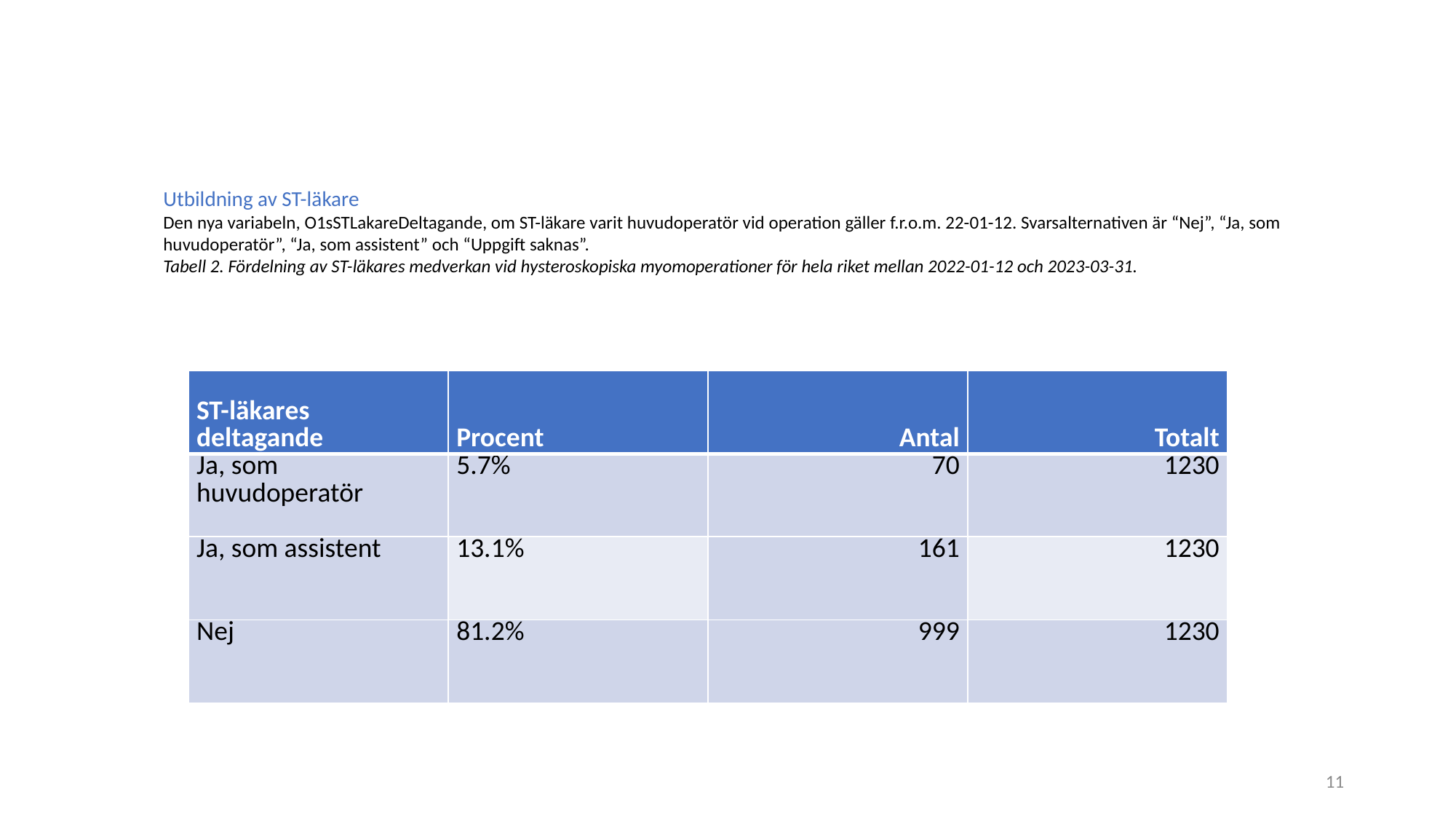

Utbildning av ST-läkare
Den nya variabeln, O1sSTLakareDeltagande, om ST-läkare varit huvudoperatör vid operation gäller f.r.o.m. 22-01-12. Svarsalternativen är “Nej”, “Ja, som huvudoperatör”, “Ja, som assistent” och “Uppgift saknas”.
Tabell 2. Fördelning av ST-läkares medverkan vid hysteroskopiska myomoperationer för hela riket mellan 2022-01-12 och 2023-03-31.
| ST-läkares deltagande | Procent | Antal | Totalt |
| --- | --- | --- | --- |
| Ja, som huvudoperatör | 5.7% | 70 | 1230 |
| Ja, som assistent | 13.1% | 161 | 1230 |
| Nej | 81.2% | 999 | 1230 |
11